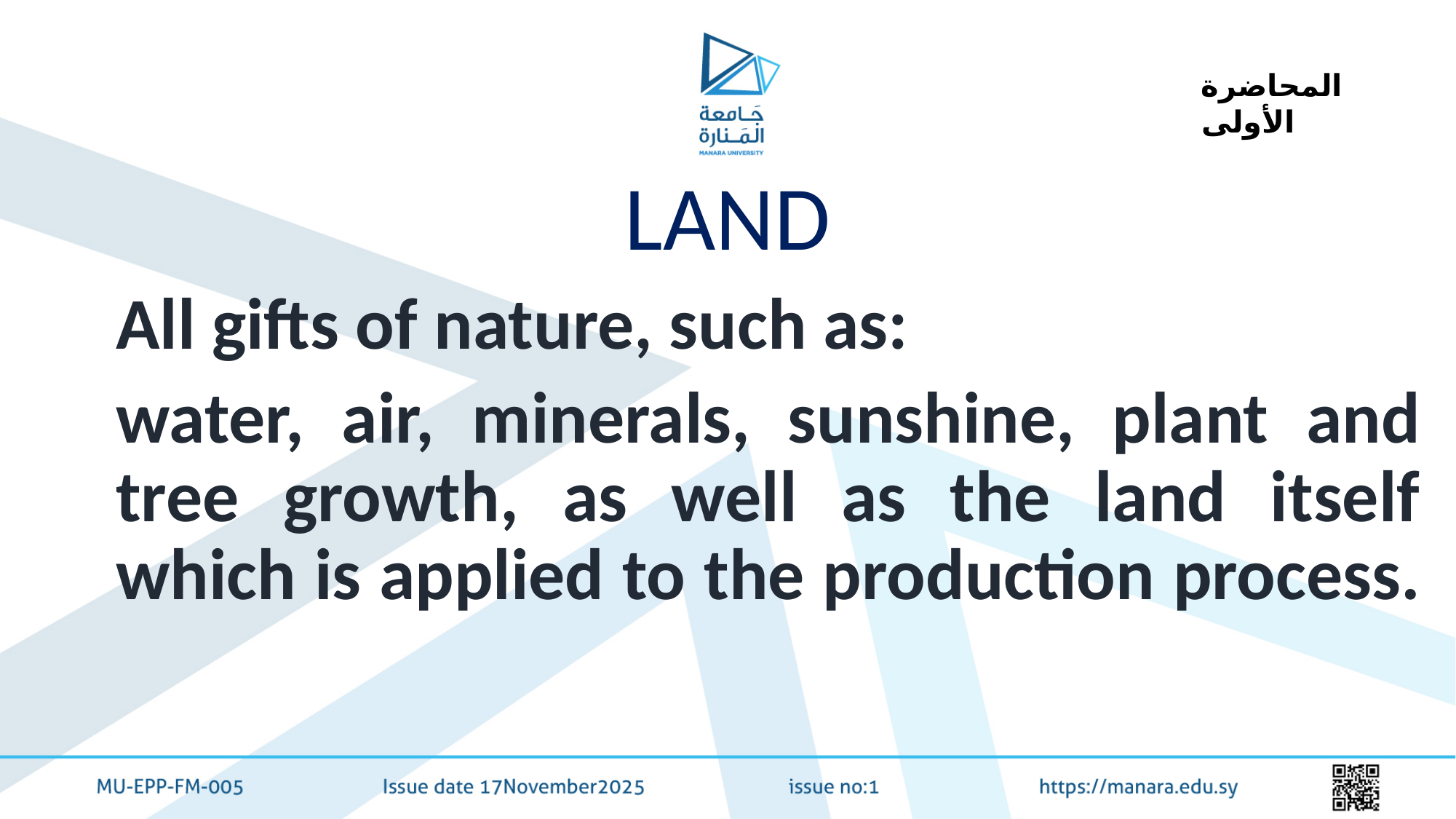

المحاضرة الأولى
LAND
All gifts of nature, such as:
water, air, minerals, sunshine, plant and tree growth, as well as the land itself which is applied to the production process.